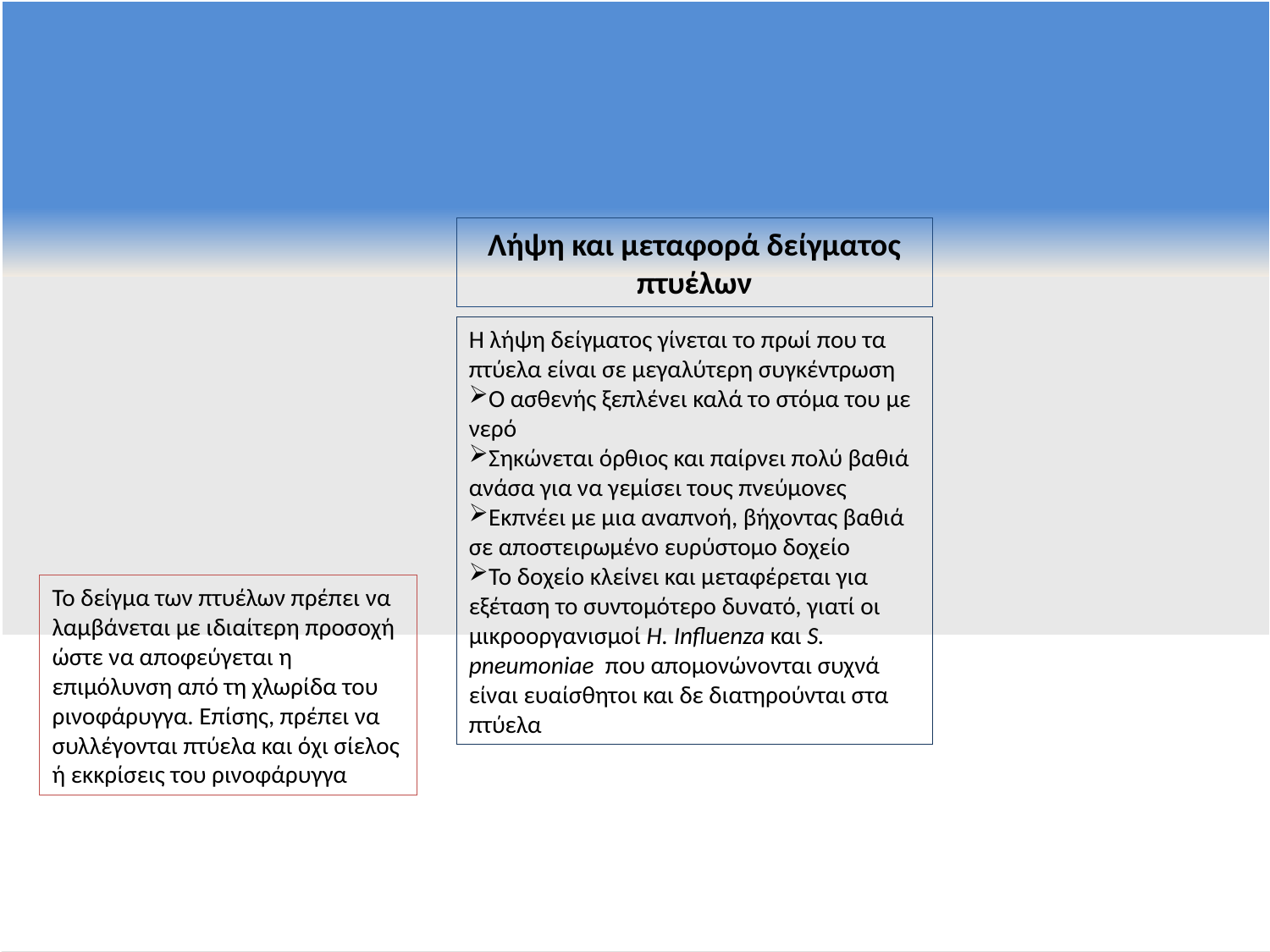

Λήψη και μεταφορά δείγματος πτυέλων
Η λήψη δείγματος γίνεται το πρωί που τα πτύελα είναι σε μεγαλύτερη συγκέντρωση
Ο ασθενής ξεπλένει καλά το στόμα του με νερό
Σηκώνεται όρθιος και παίρνει πολύ βαθιά ανάσα για να γεμίσει τους πνεύμονες
Εκπνέει με μια αναπνοή, βήχοντας βαθιά σε αποστειρωμένο ευρύστομο δοχείο
Το δοχείο κλείνει και μεταφέρεται για εξέταση το συντομότερο δυνατό, γιατί οι μικροοργανισμοί H. Influenza και S. pneumoniae  που απομονώνονται συχνά  είναι ευαίσθητοι και δε διατηρούνται στα πτύελα
Το δείγμα των πτυέλων πρέπει να λαμβάνεται με ιδιαίτερη προσοχή ώστε να αποφεύγεται η επιμόλυνση από τη χλωρίδα του ρινοφάρυγγα. Επίσης, πρέπει να συλλέγονται πτύελα και όχι σίελος ή εκκρίσεις του ρινοφάρυγγα